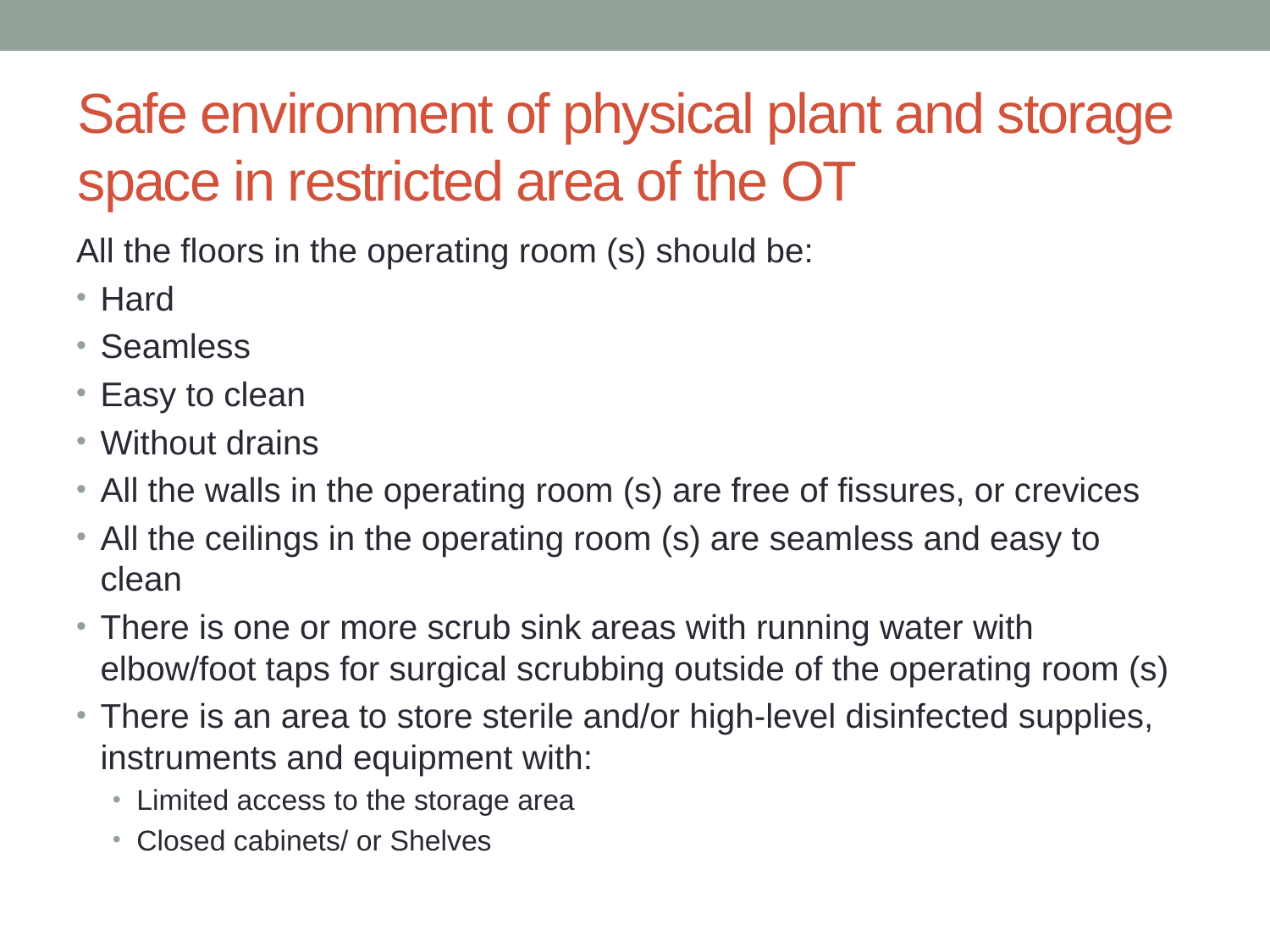

# Safe environment of physical plant and storage space in restricted area of the OT
All the floors in the operating room (s) should be:
Hard
Seamless
Easy to clean
Without drains
All the walls in the operating room (s) are free of fissures, or crevices
All the ceilings in the operating room (s) are seamless and easy to clean
There is one or more scrub sink areas with running water with elbow/foot taps for surgical scrubbing outside of the operating room (s)
There is an area to store sterile and/or high-level disinfected supplies, instruments and equipment with:
Limited access to the storage area
Closed cabinets/ or Shelves